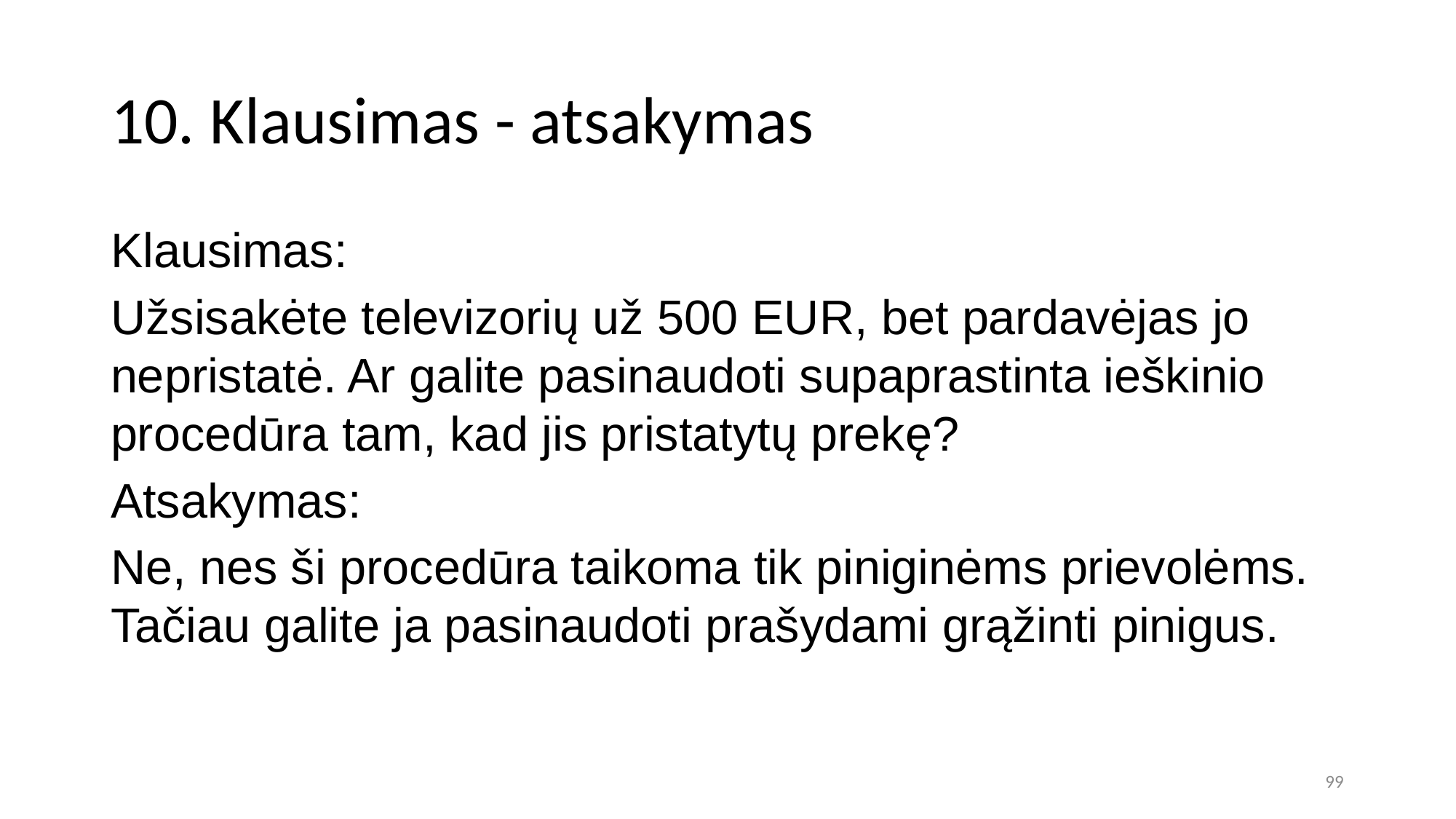

10. Klausimas - atsakymas
Klausimas:
Užsisakėte televizorių už 500 EUR, bet pardavėjas jo nepristatė. Ar galite pasinaudoti supaprastinta ieškinio procedūra tam, kad jis pristatytų prekę?
Atsakymas:
Ne, nes ši procedūra taikoma tik piniginėms prievolėms. Tačiau galite ja pasinaudoti prašydami grąžinti pinigus.
99